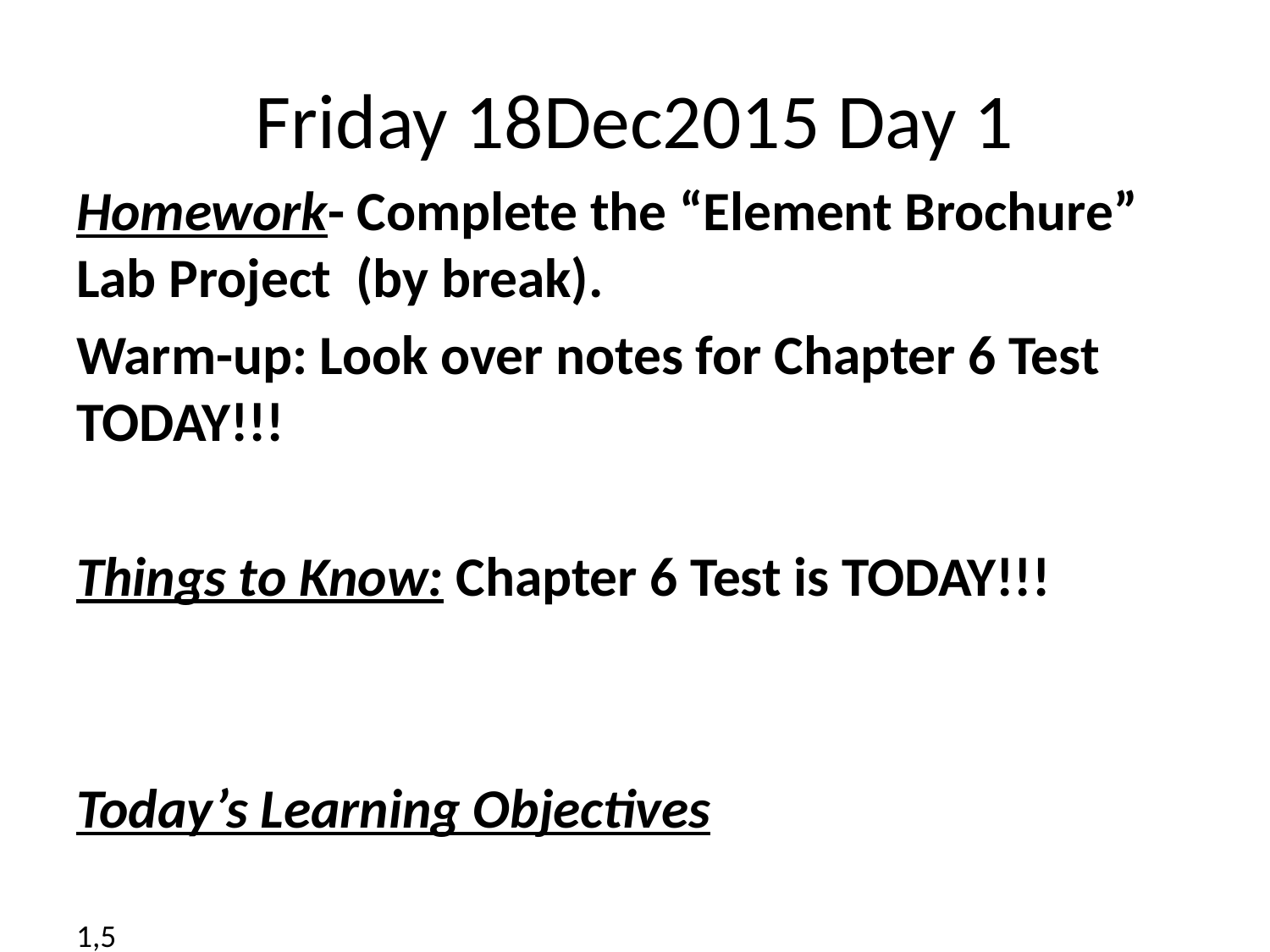

# Friday 18Dec2015 Day 1
Homework- Complete the “Element Brochure” Lab Project  (by break).
Warm-up: Look over notes for Chapter 6 Test TODAY!!!

Things to Know: Chapter 6 Test is TODAY!!!

Today’s Learning Objectives
1,5